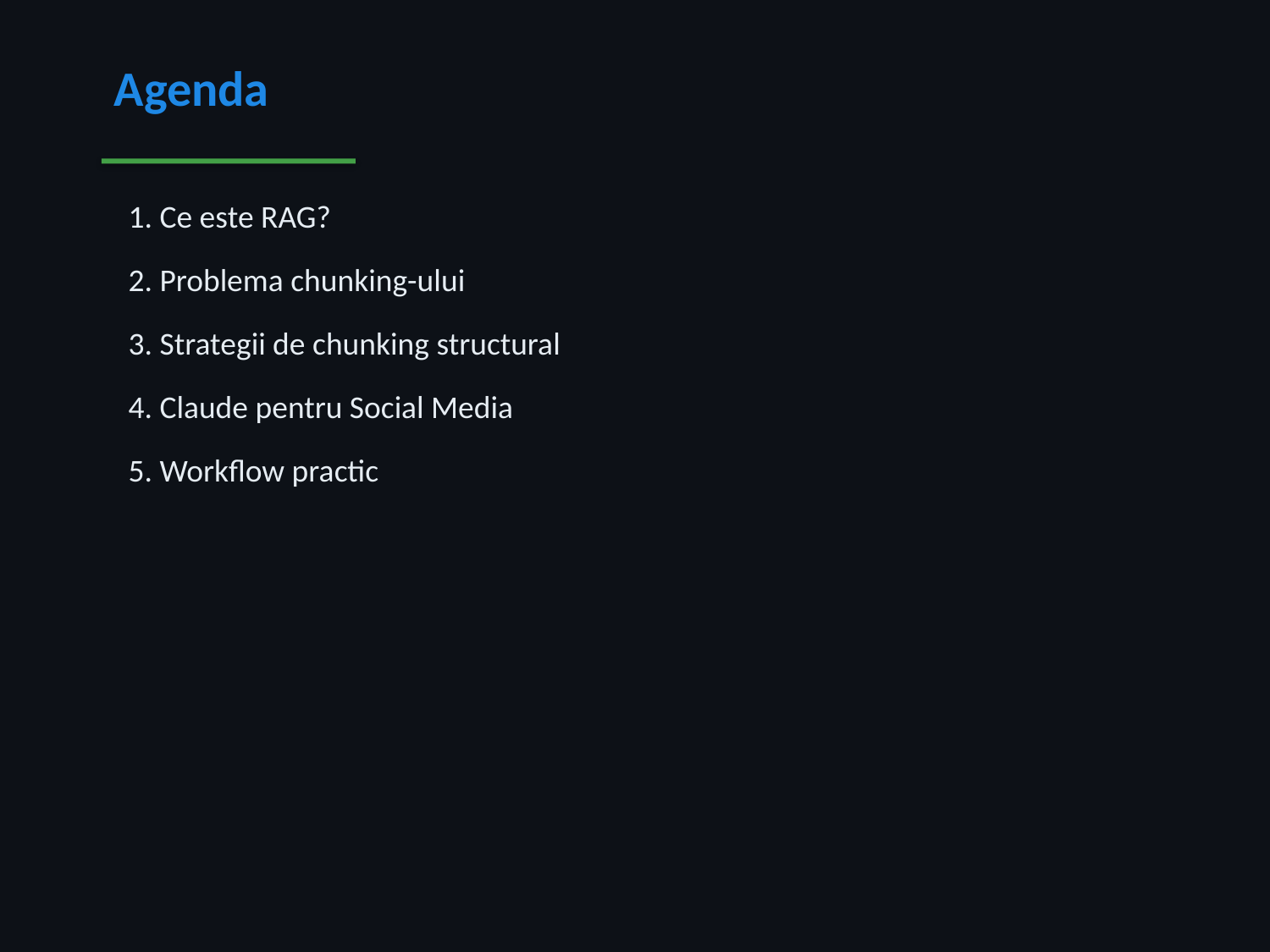

Agenda

  1. Ce este RAG?
  2. Problema chunking-ului
  3. Strategii de chunking structural
  4. Claude pentru Social Media
  5. Workflow practic